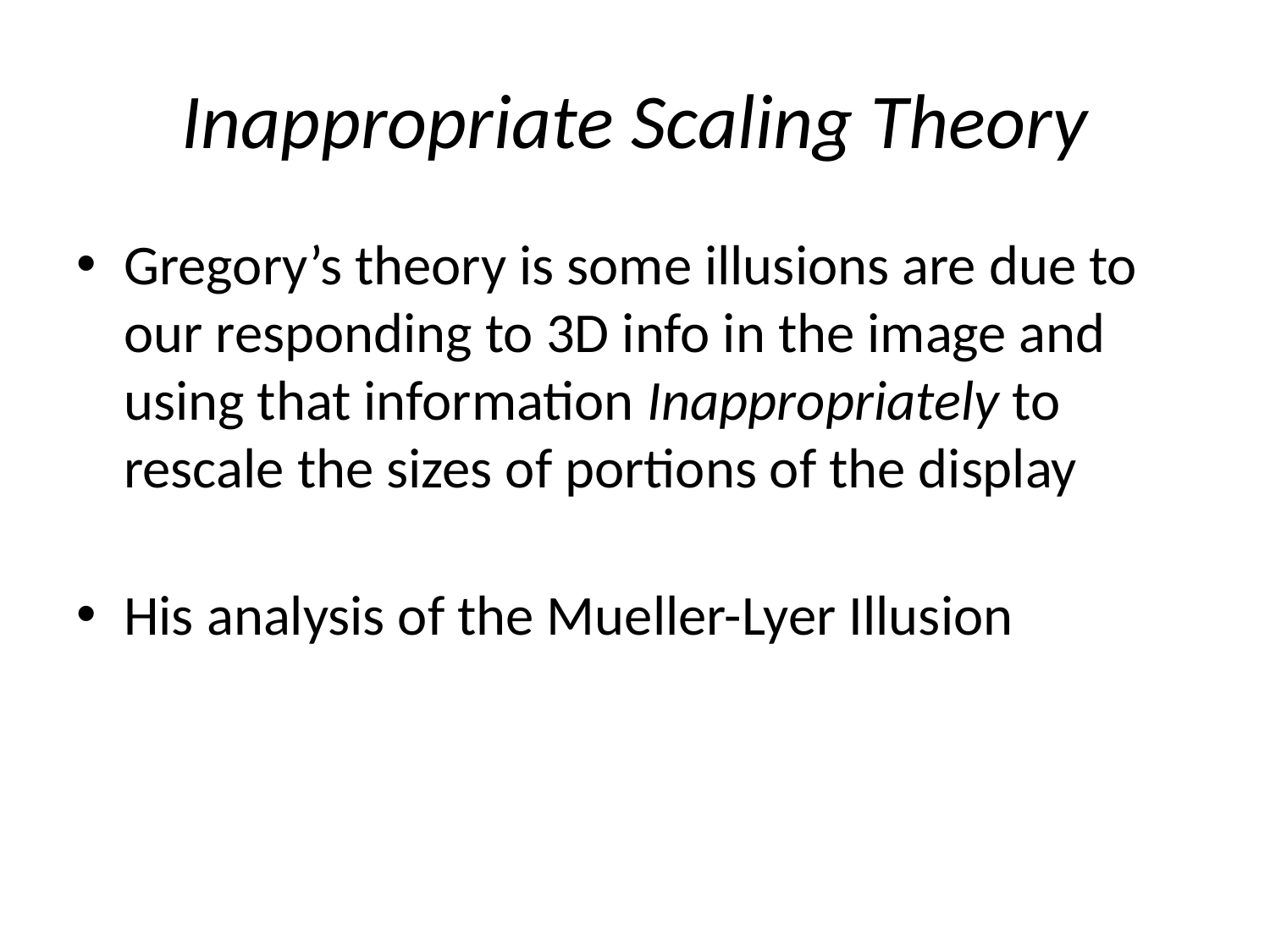

# Inappropriate Scaling Theory
Gregory’s theory is some illusions are due to our responding to 3D info in the image and using that information Inappropriately to rescale the sizes of portions of the display
His analysis of the Mueller-Lyer Illusion